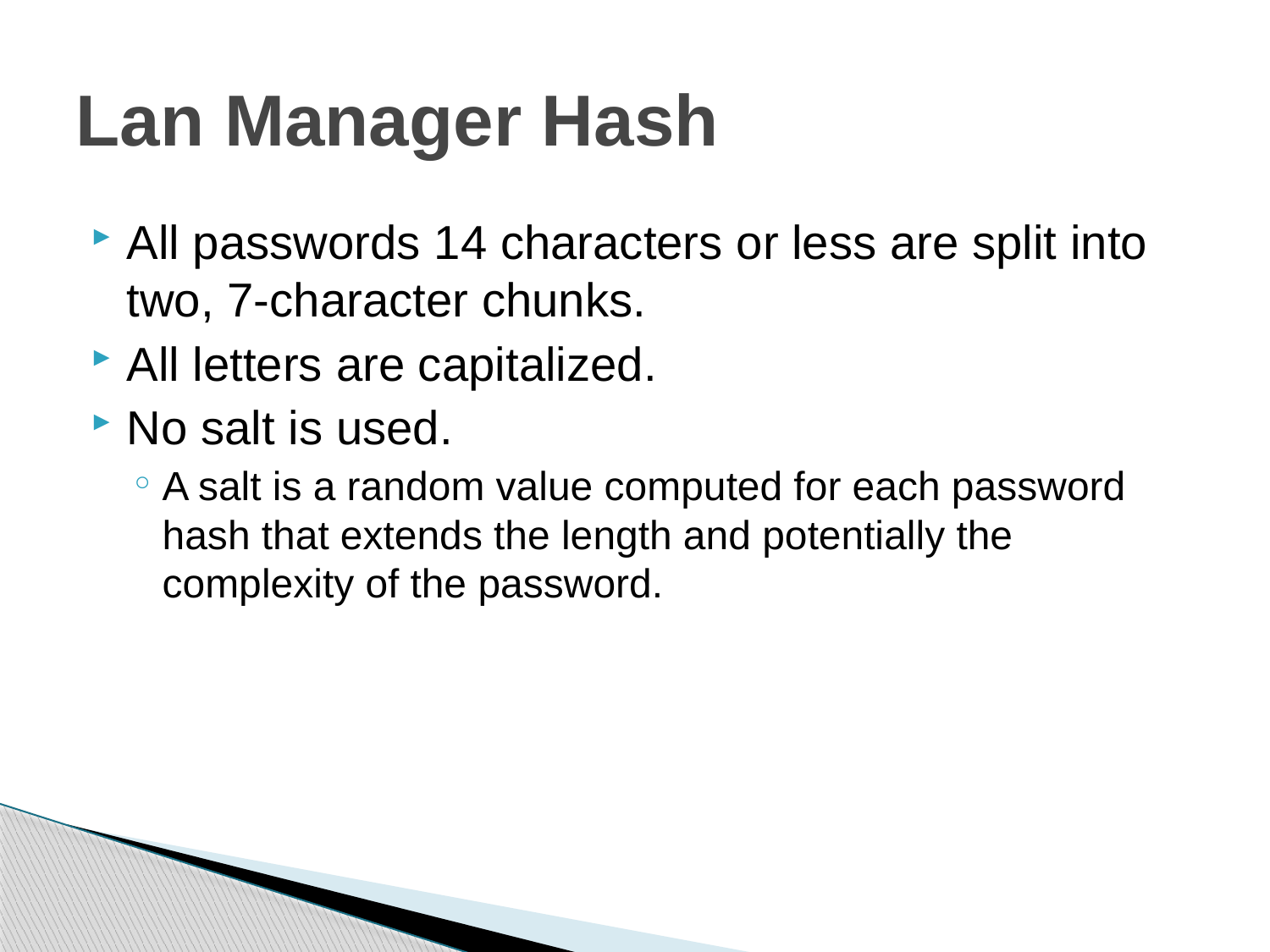

# Lan Manager Hash
All passwords 14 characters or less are split into two, 7-character chunks.
All letters are capitalized.
No salt is used.
A salt is a random value computed for each password hash that extends the length and potentially the complexity of the password.